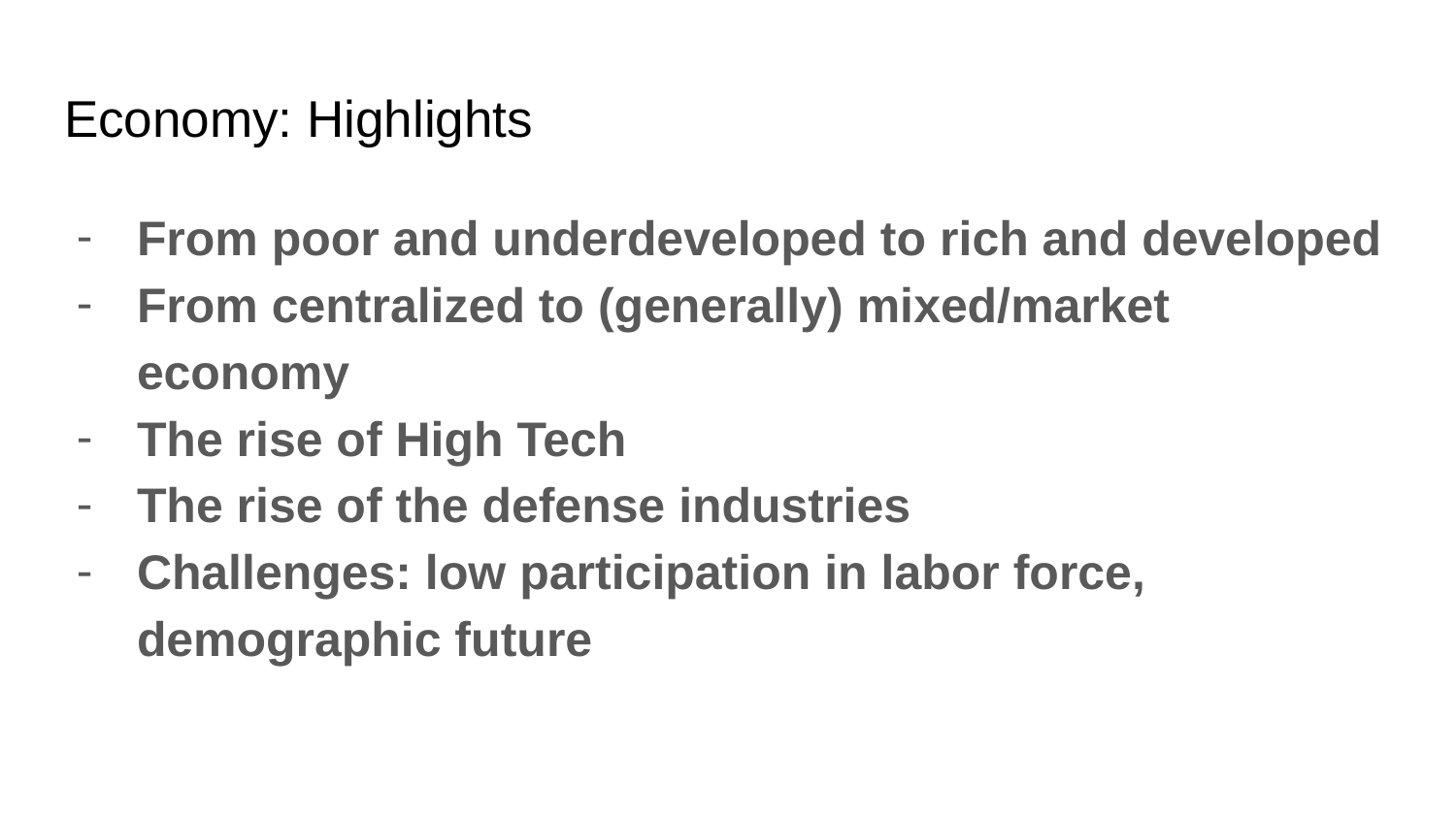

# Economy: Highlights
From poor and underdeveloped to rich and developed
From centralized to (generally) mixed/market economy
The rise of High Tech
The rise of the defense industries
Challenges: low participation in labor force, demographic future